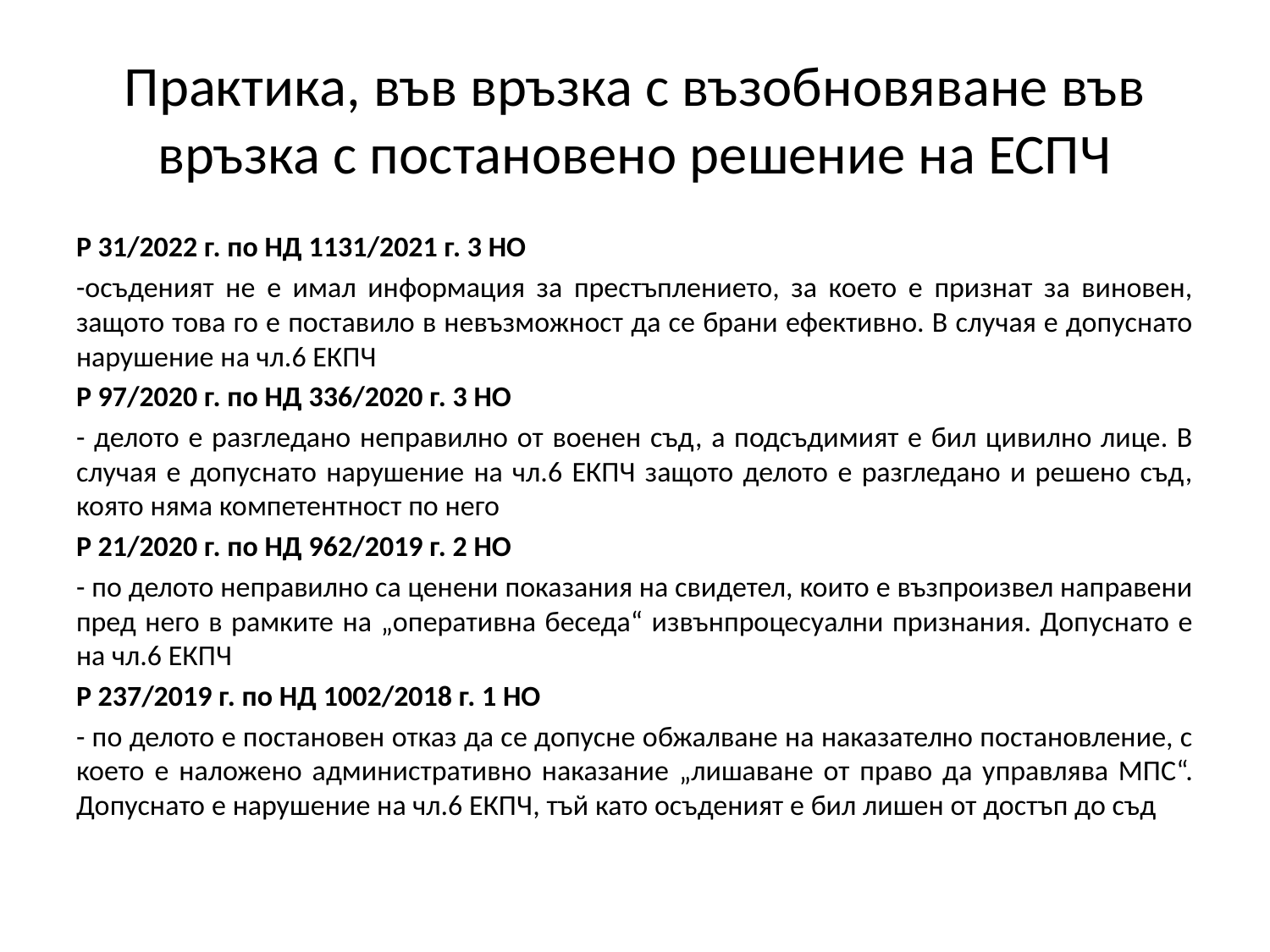

# Практика, във връзка с възобновяване във връзка с постановено решение на ЕСПЧ
Р 31/2022 г. по НД 1131/2021 г. 3 НО
-осъденият не е имал информация за престъплението, за което е признат за виновен, защото това го е поставило в невъзможност да се брани ефективно. В случая е допуснато нарушение на чл.6 ЕКПЧ
Р 97/2020 г. по НД 336/2020 г. 3 НО
- делото е разгледано неправилно от военен съд, а подсъдимият е бил цивилно лице. В случая е допуснато нарушение на чл.6 ЕКПЧ защото делото е разгледано и решено съд, която няма компетентност по него
Р 21/2020 г. по НД 962/2019 г. 2 НО
- по делото неправилно са ценени показания на свидетел, които е възпроизвел направени пред него в рамките на „оперативна беседа“ извънпроцесуални признания. Допуснато е на чл.6 ЕКПЧ
Р 237/2019 г. по НД 1002/2018 г. 1 НО
- по делото е постановен отказ да се допусне обжалване на наказателно постановление, с което е наложено административно наказание „лишаване от право да управлява МПС“. Допуснато е нарушение на чл.6 ЕКПЧ, тъй като осъденият е бил лишен от достъп до съд